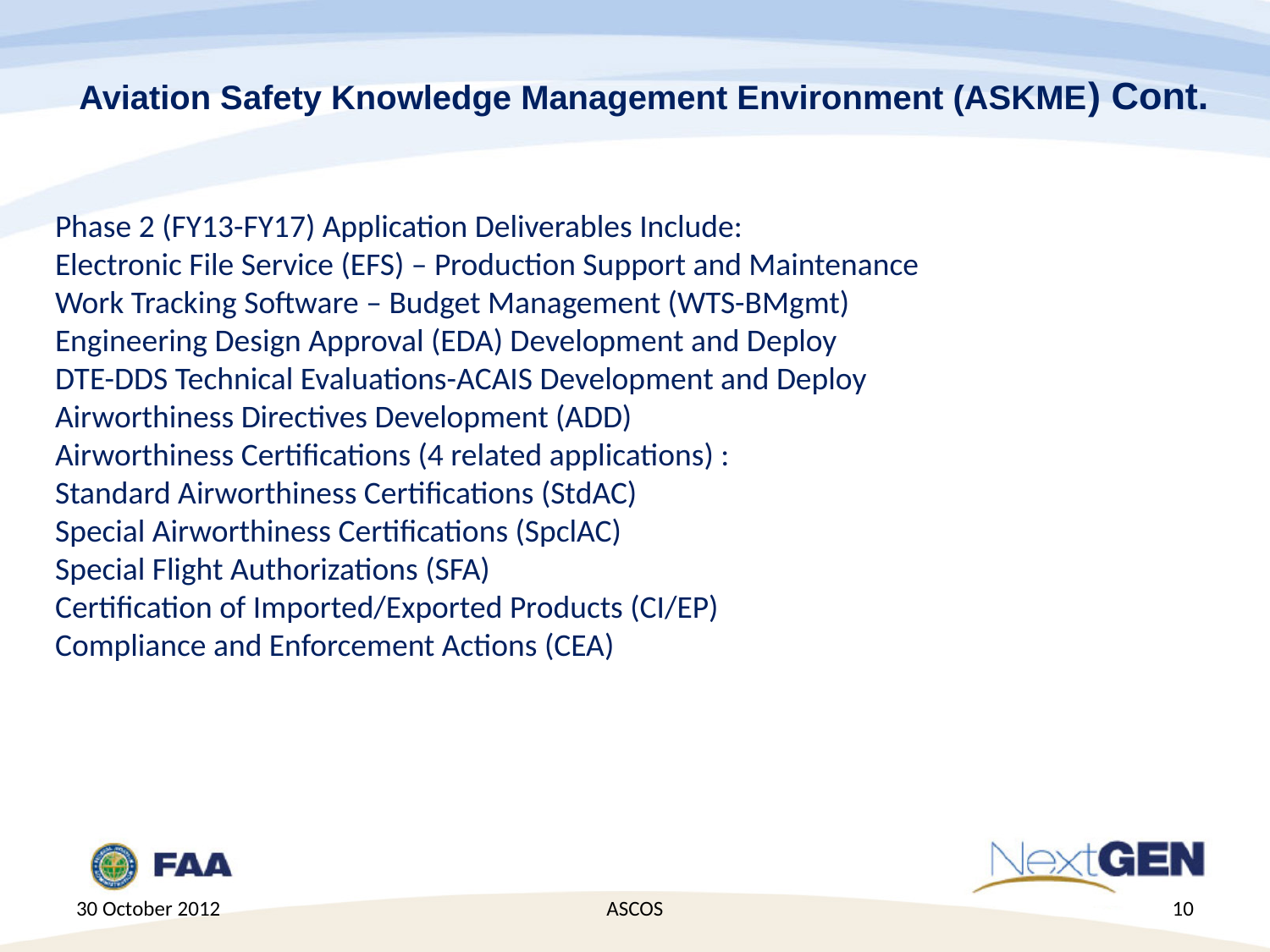

# Aviation Safety Knowledge Management Environment (ASKME) Cont.

Phase 2 (FY13-FY17) Application Deliverables Include:
Electronic File Service (EFS) – Production Support and Maintenance
Work Tracking Software – Budget Management (WTS-BMgmt)
Engineering Design Approval (EDA) Development and Deploy
DTE-DDS Technical Evaluations-ACAIS Development and Deploy
Airworthiness Directives Development (ADD)
Airworthiness Certifications (4 related applications) :
Standard Airworthiness Certifications (StdAC)
Special Airworthiness Certifications (SpclAC)
Special Flight Authorizations (SFA)
Certification of Imported/Exported Products (CI/EP)
Compliance and Enforcement Actions (CEA)

30 October 2012
ASCOS
10